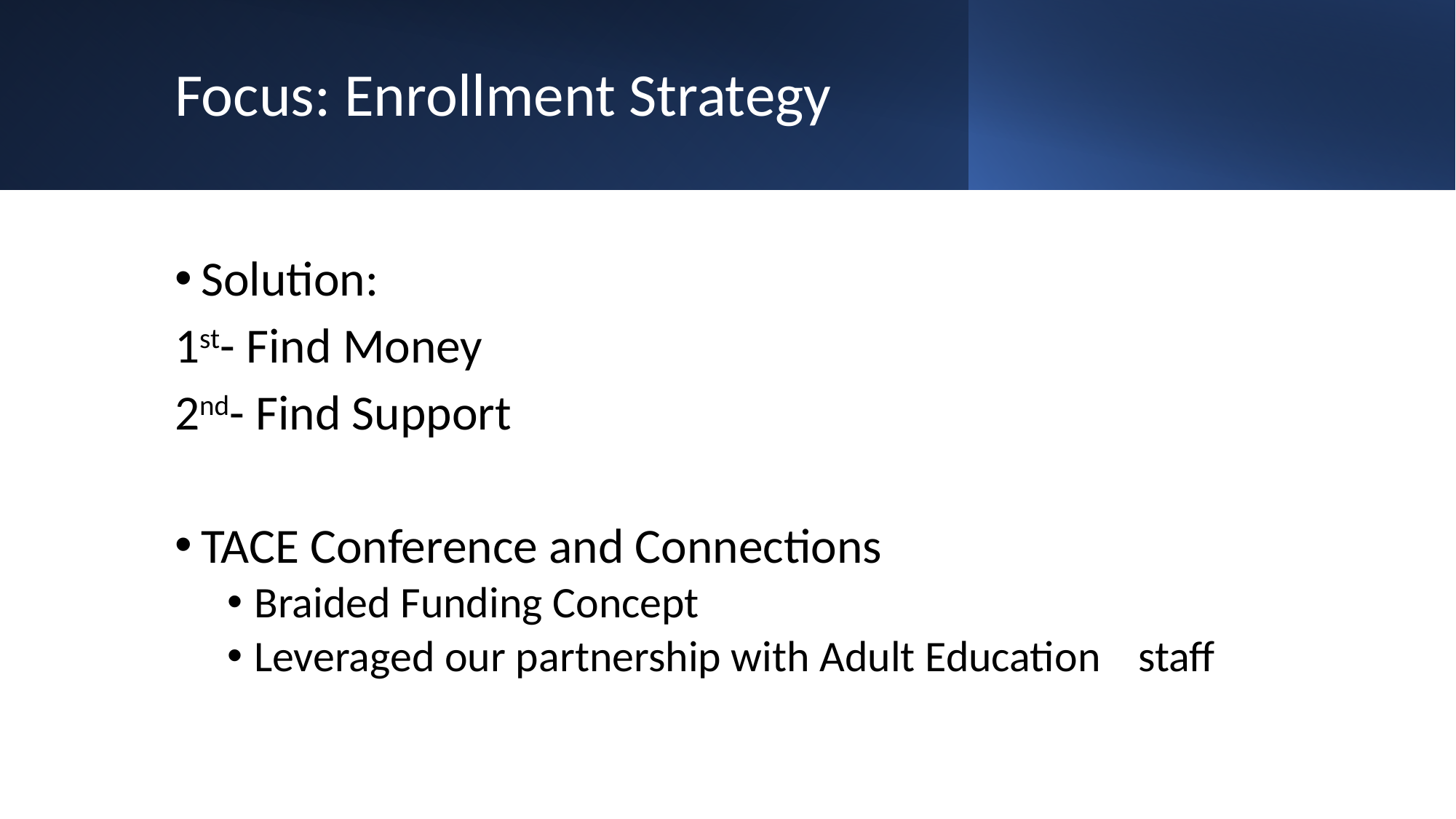

# Focus: Enrollment Strategy
Solution:
1st- Find Money
2nd- Find Support

TACE Conference and Connections
Braided Funding Concept
Leveraged our partnership with Adult Education 	staff